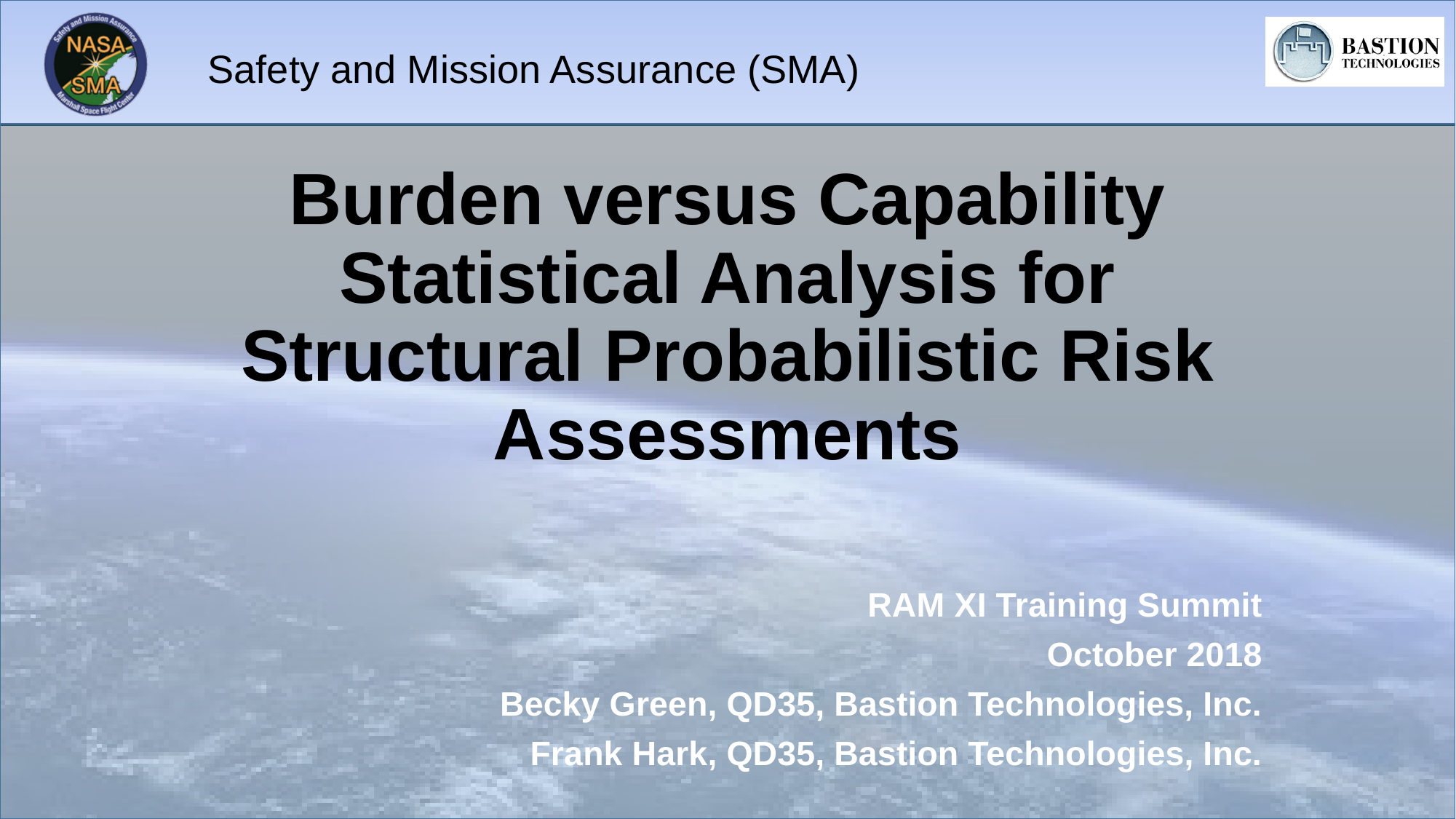

# Burden versus Capability Statistical Analysis for Structural Probabilistic Risk Assessments
RAM XI Training Summit
October 2018
Becky Green, QD35, Bastion Technologies, Inc.
Frank Hark, QD35, Bastion Technologies, Inc.